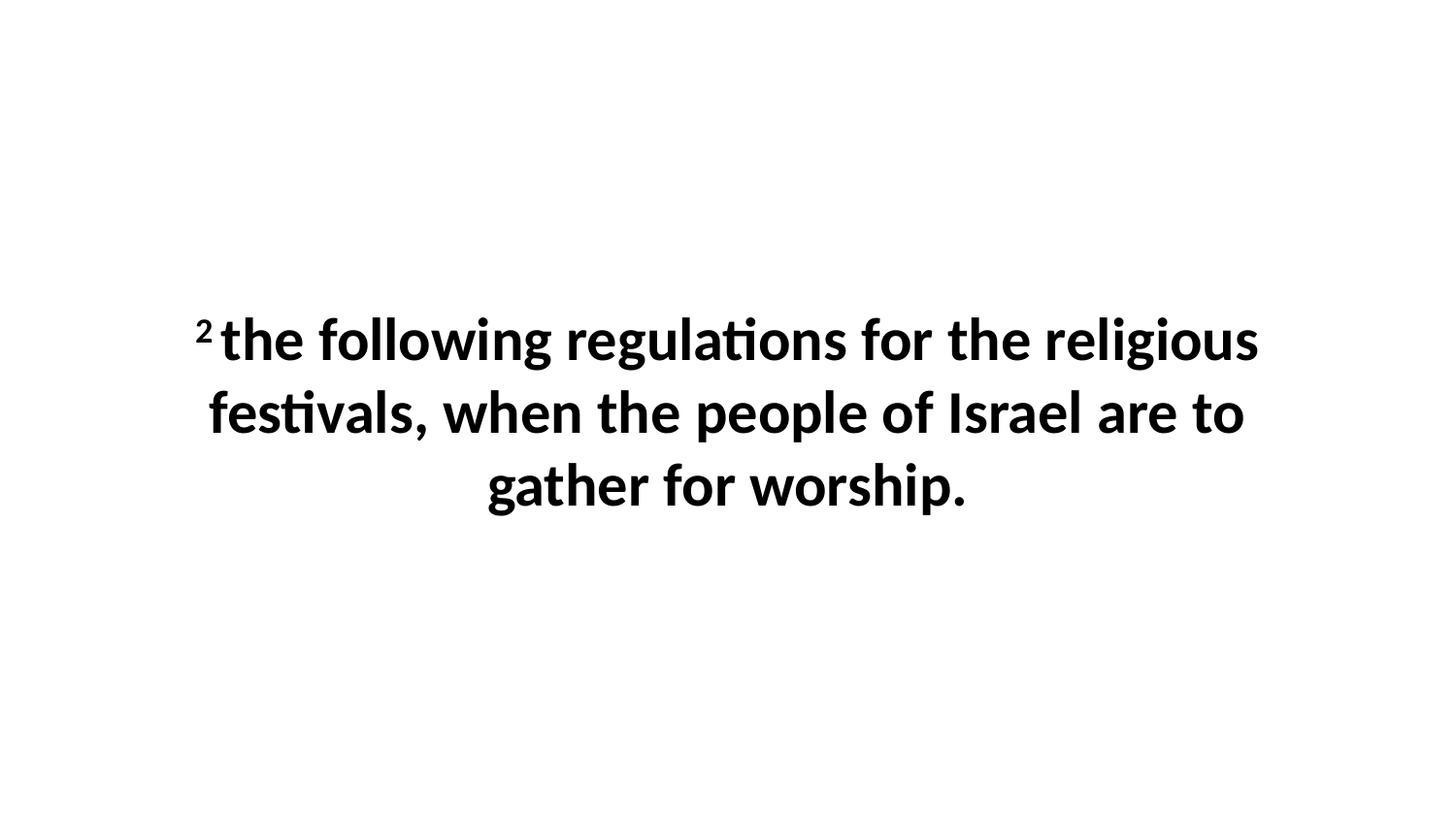

2 the following regulations for the religious festivals, when the people of Israel are to gather for worship.